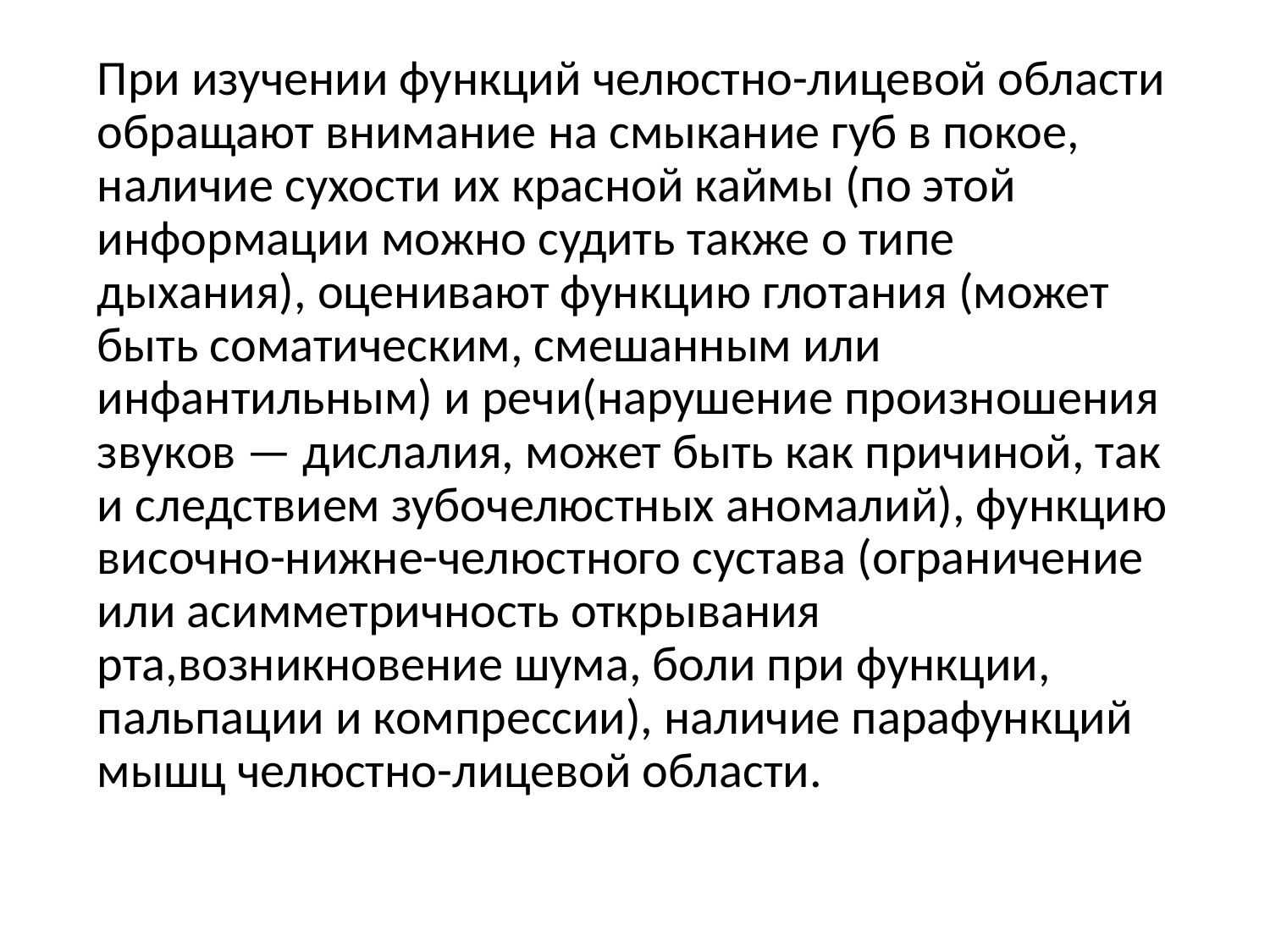

#
При изучении функций челюстно-лицевой области обращают внимание на смыкание губ в покое, наличие сухости их красной каймы (по этой информации можно судить также о типе дыхания), оценивают функцию глотания (может быть соматическим, смешанным или инфантильным) и речи(нарушение произношения звуков — дислалия, может быть как причиной, так и следствием зубочелюстных аномалий), функцию височно-нижне-челюстного сустава (ограничение или асимметричность открывания рта,возникновение шума, боли при функции, пальпации и компрессии), наличие парафункций мышц челюстно-лицевой области.